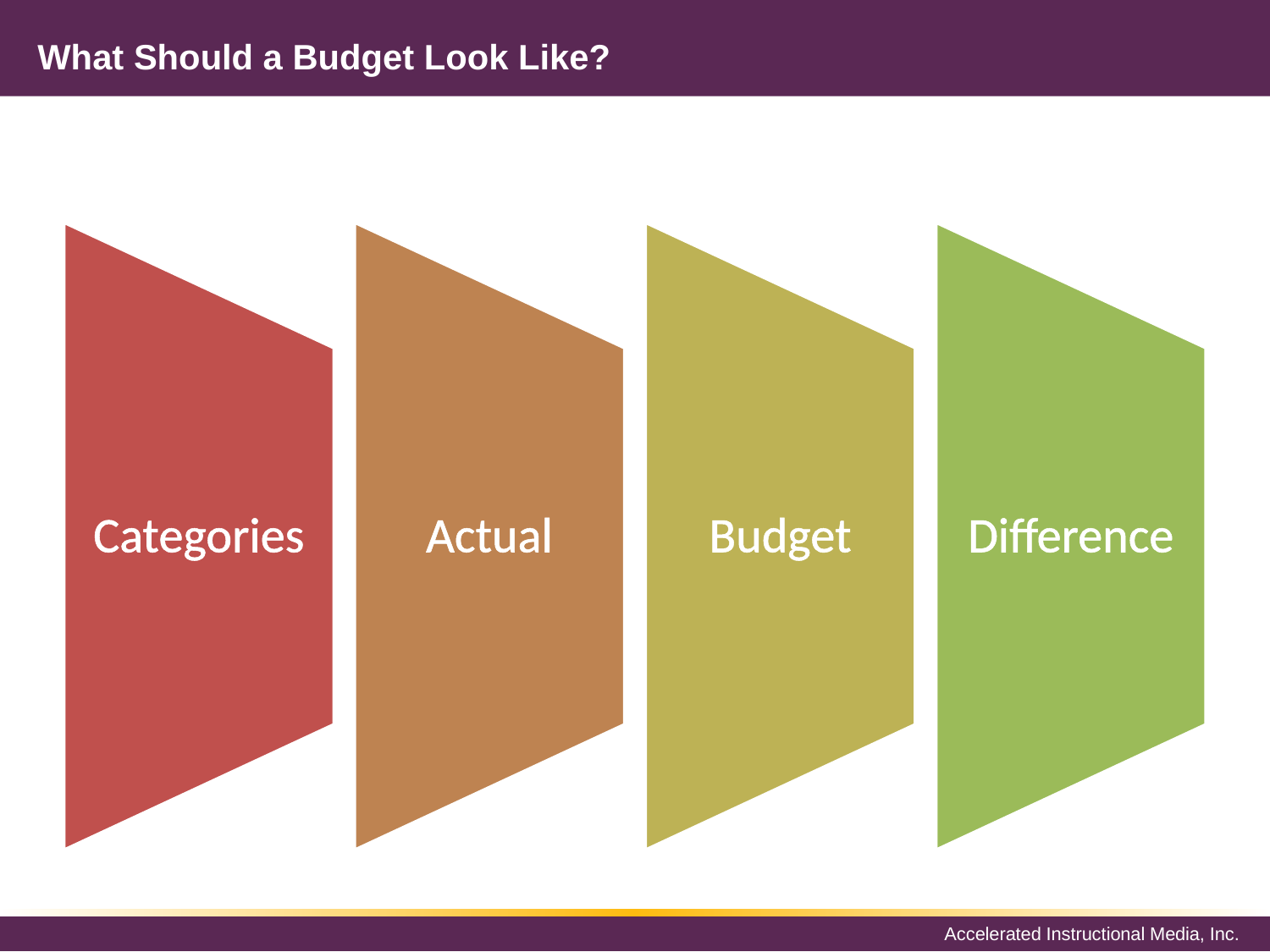

# What Should a Budget Look Like?

Categories
Actual
Budget
Difference